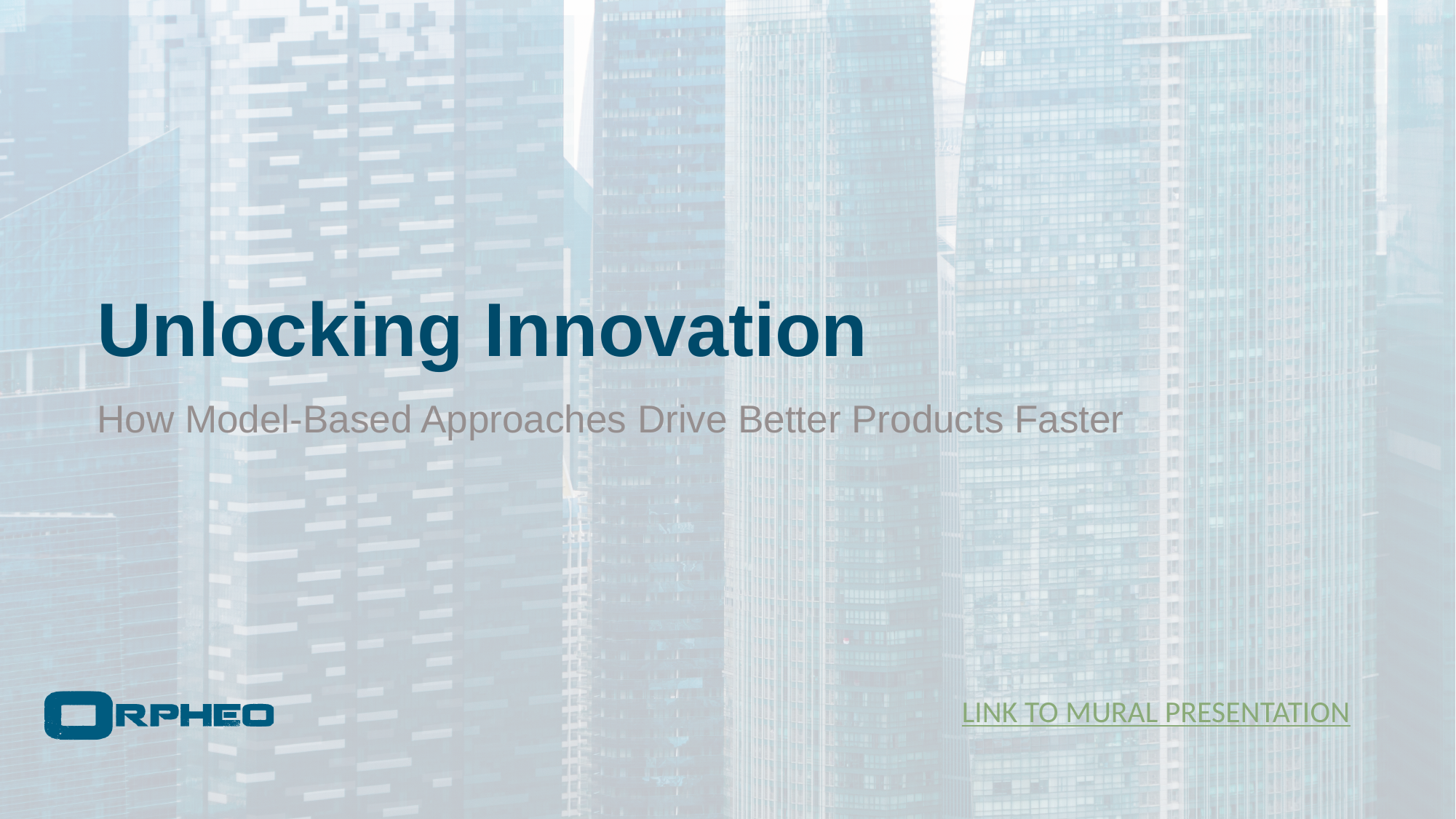

# Unlocking Innovation
How Model-Based Approaches Drive Better Products Faster
Link to Mural Presentation